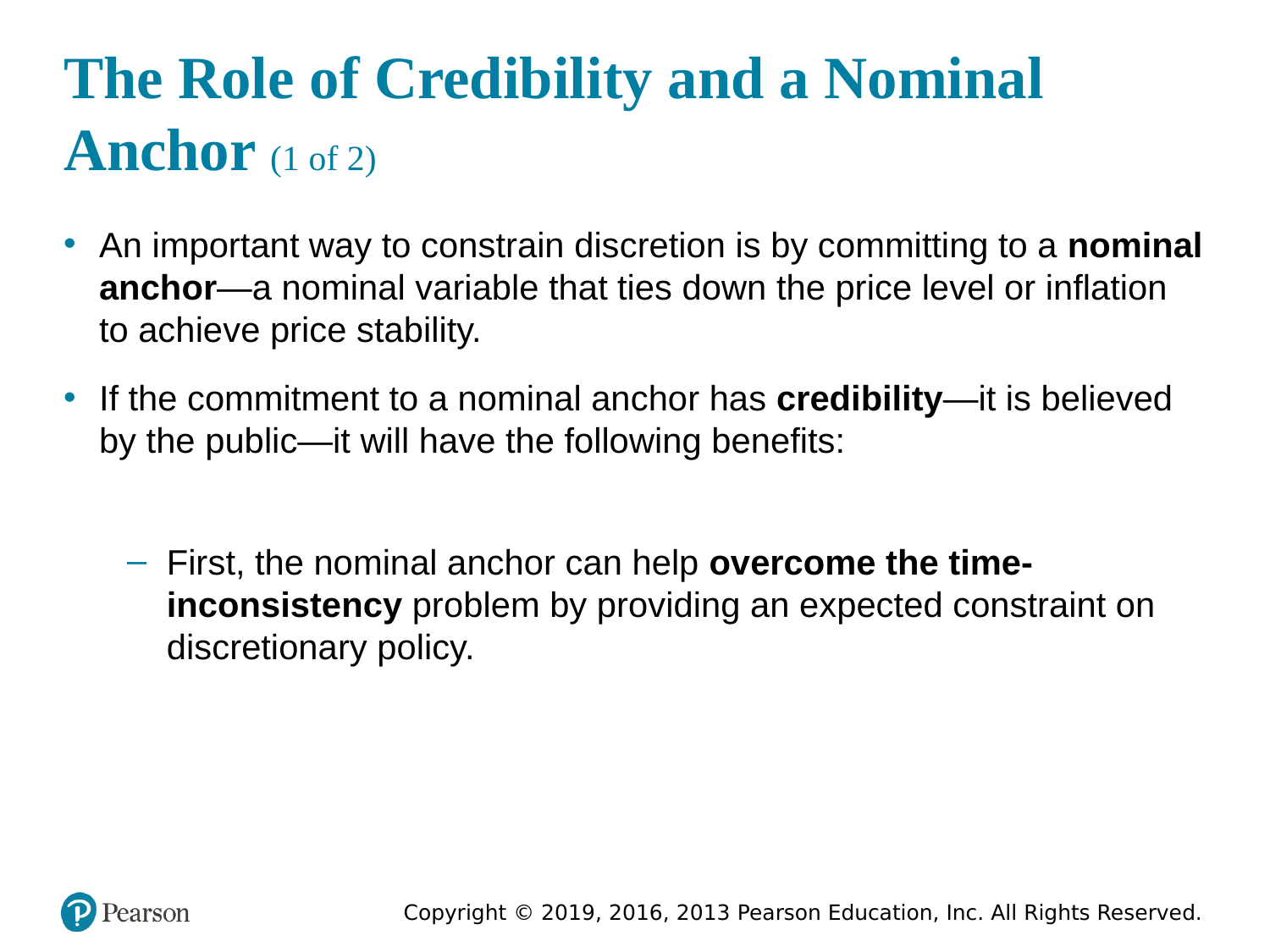

# The Role of Credibility and a Nominal Anchor (1 of 2)
An important way to constrain discretion is by committing to a nominal anchor—a nominal variable that ties down the price level or inflation to achieve price stability.
If the commitment to a nominal anchor has credibility—it is believed by the public—it will have the following benefits:

First, the nominal anchor can help overcome the time-inconsistency problem by providing an expected constraint on discretionary policy.